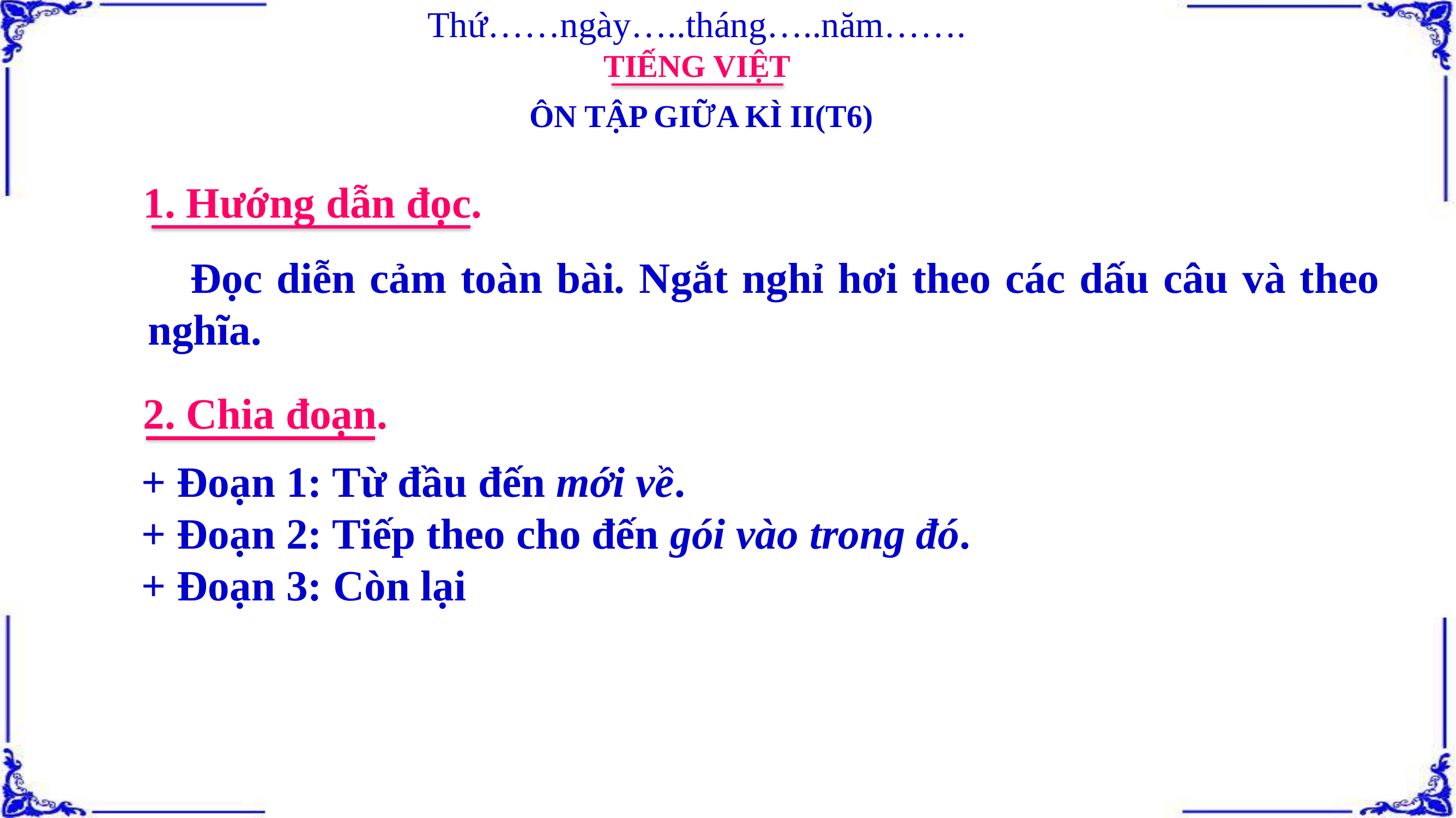

Thứ……ngày…..tháng…..năm…….
TIẾNG VIỆT
ÔN TẬP GIỮA KÌ II(T6)
1. Hướng dẫn đọc.
   Đọc diễn cảm toàn bài. Ngắt nghỉ hơi theo các dấu câu và theo nghĩa.
2. Chia đoạn.
+ Đoạn 1: Từ đầu đến mới về.
+ Đoạn 2: Tiếp theo cho đến gói vào trong đó.
+ Đoạn 3: Còn lại